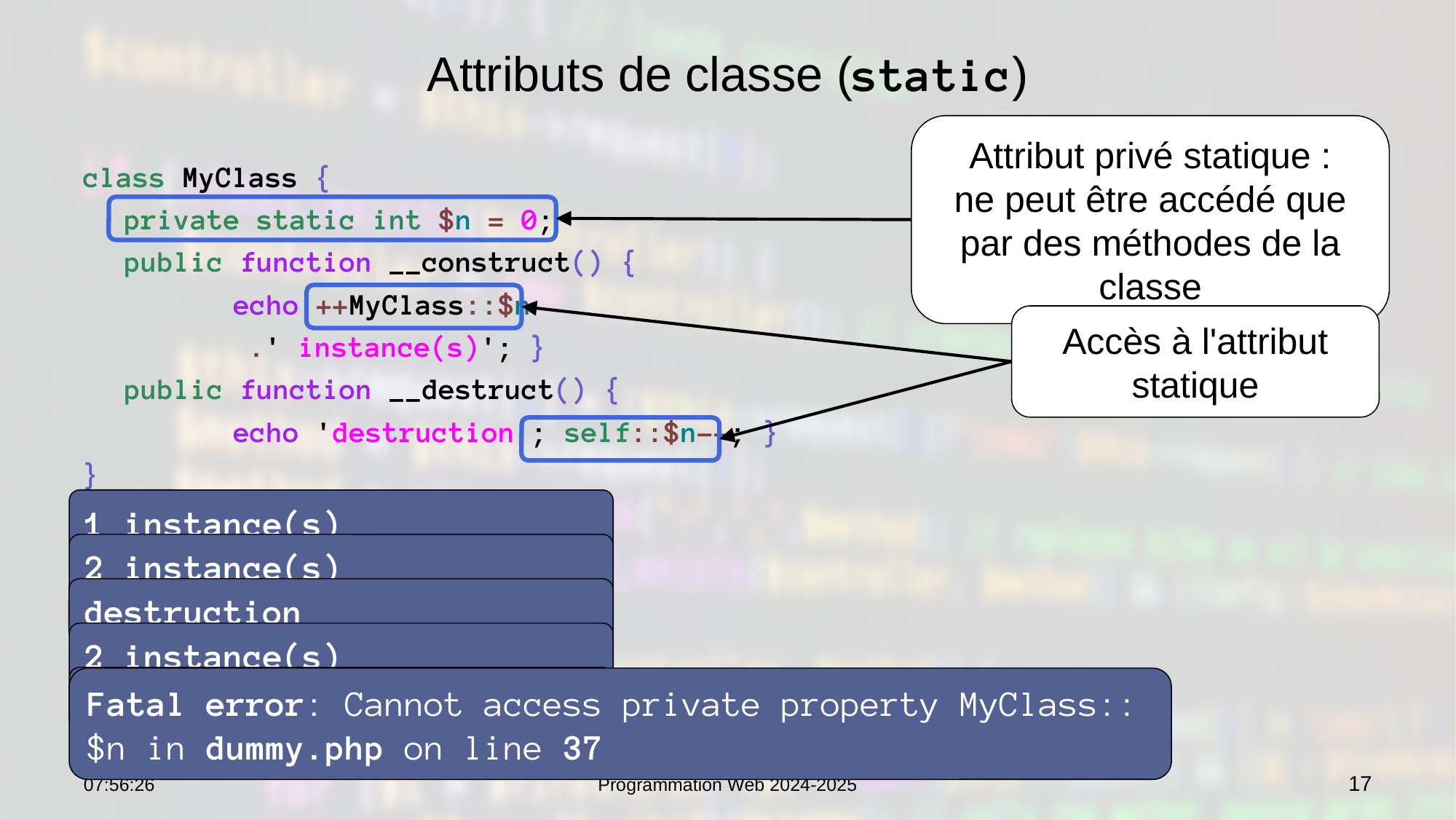

# Attributs de classe (static)
Attribut privé statique :
ne peut être accédé que par des méthodes de la classe
class MyClass {
	private static int $n = 0;
	public function __construct() {
		echo ++MyClass::$n
          .' instance(s)'; }
	public function __destruct() {
		echo 'destruction'; self::$n--; }
}
$s = new MyClass();
$t = new MyClass();
unset($t);
$u = new MyClass();
$v = new MyClass();
echo MyClass::$n;

Accès à l'attribut statique

1 instance(s)
2 instance(s)
destruction
2 instance(s)
3 instance(s)
Fatal error: Cannot access private property MyClass::$n in dummy.php on line 37
07:56:26
Programmation Web 2024-2025
17